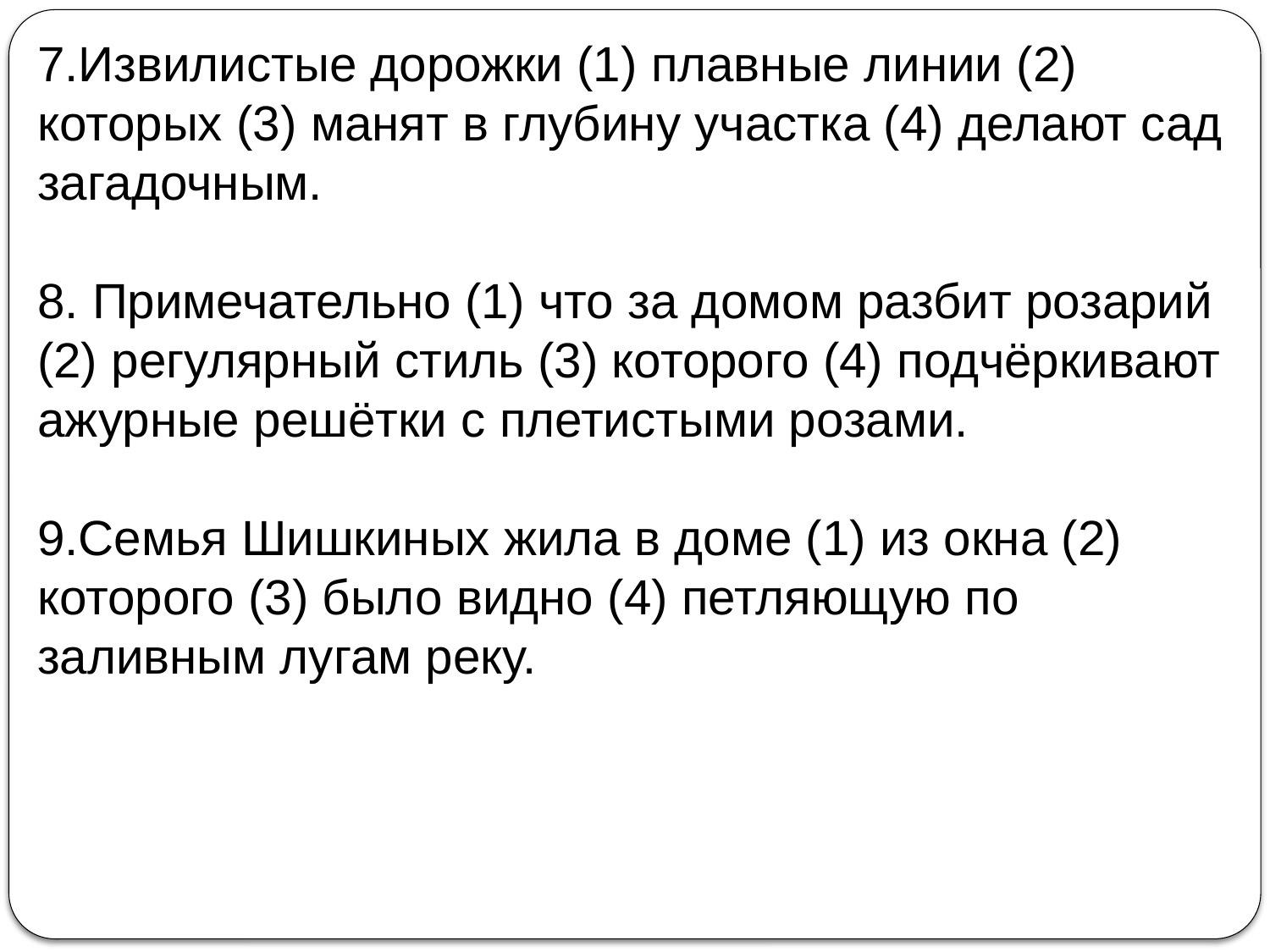

7.Извилистые дорожки (1) плавные линии (2) которых (3) манят в глубину участка (4) делают сад загадочным.

8. Примечательно (1) что за домом разбит розарий (2) регулярный стиль (3) которого (4) подчёркивают ажурные решётки с плетистыми розами.

9.Семья Шишкиных жила в доме (1) из окна (2) которого (3) было видно (4) петляющую по заливным лугам реку.